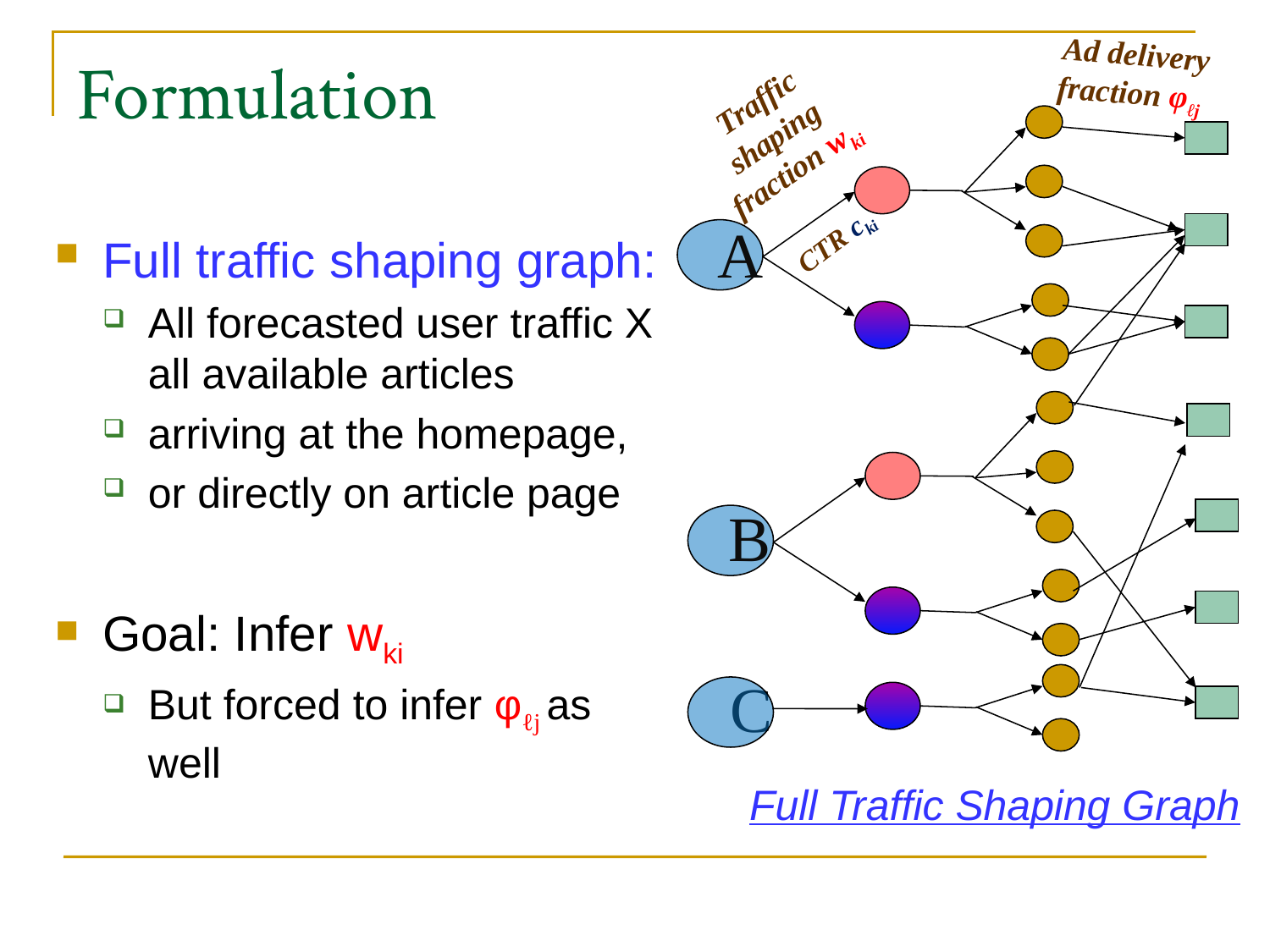

Ad delivery fraction φℓj
# Formulation
 Traffic shaping fraction wki

A
CTR cki
Full traffic shaping graph:
All forecasted user traffic X all available articles
arriving at the homepage,
or directly on article page

Goal: Infer wki
But forced to infer φℓj as well

B

C

Full Traffic Shaping Graph